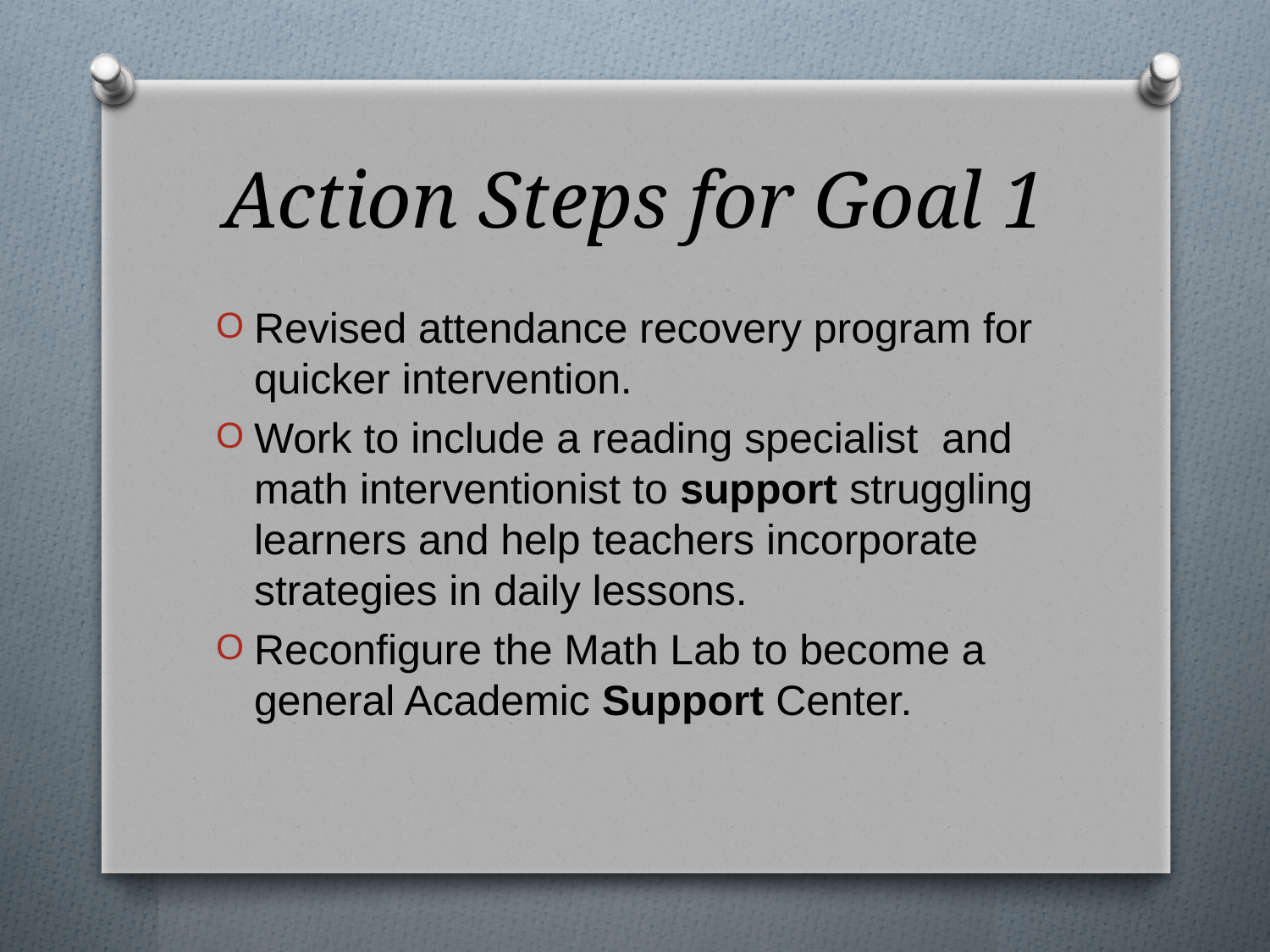

# Action Steps for Goal 1
Revised attendance recovery program for quicker intervention.
Work to include a reading specialist  and math interventionist to support struggling learners and help teachers incorporate strategies in daily lessons.
Reconfigure the Math Lab to become a general Academic Support Center.